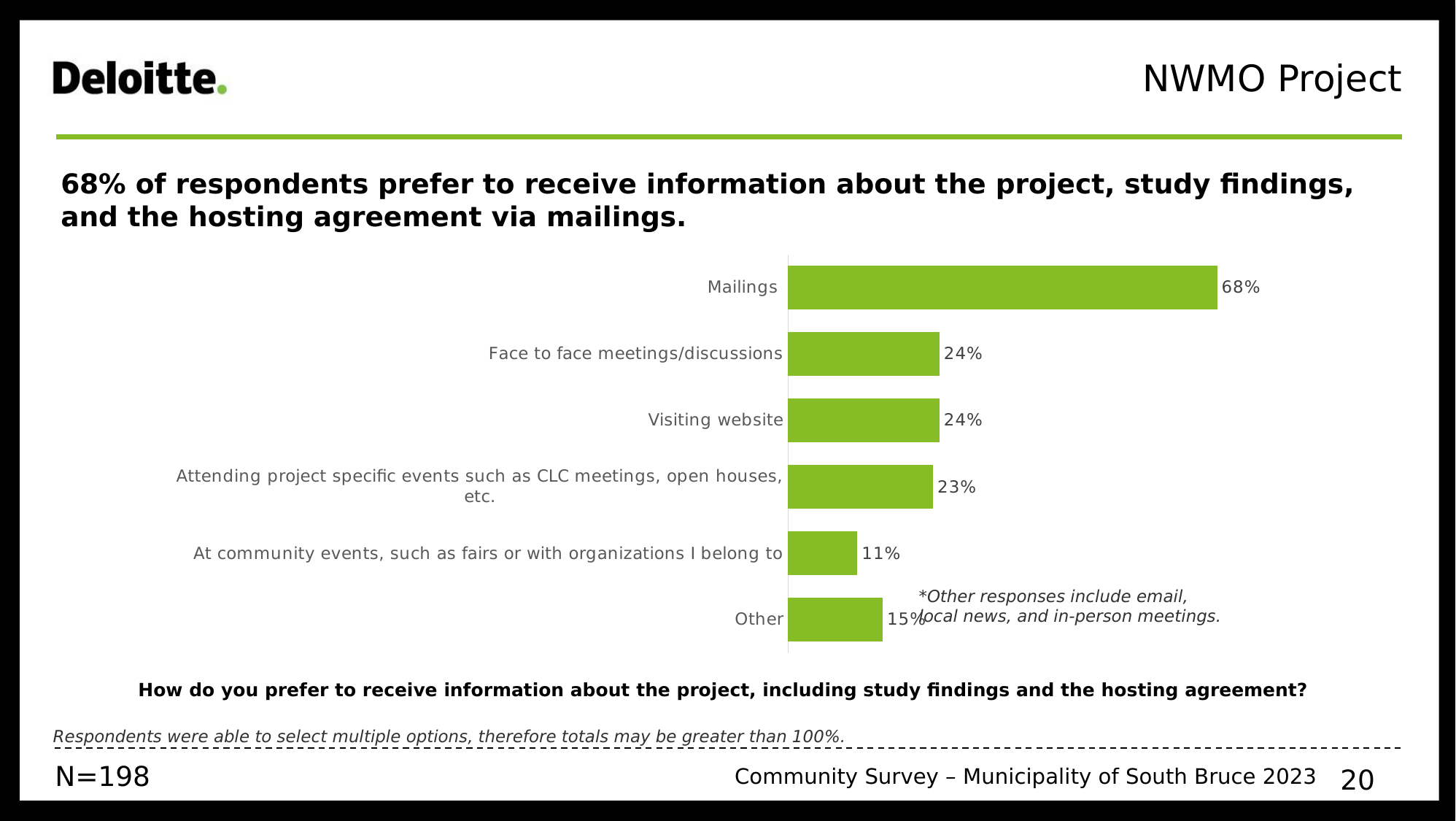

NWMO Project
68% of respondents prefer to receive information about the project, study findings, and the hosting agreement via mailings.

### Chart

| Category | Column1 |
|---|---|
| Other | 0.15 |
| At community events, such as fairs or with organizations I belong to | 0.11 |
| Attending project specific events such as CLC meetings, open houses, etc. | 0.23 |
| Visiting website | 0.24 |
| Face to face meetings/discussions | 0.24 |
| Mailings  | 0.68 |
*Other responses include email, local news, and in-person meetings.
How do you prefer to receive information about the project, including study findings and the hosting agreement?
Respondents were able to select multiple options, therefore totals may be greater than 100%.
N=198
20
Community Survey – Municipality of South Bruce 2023